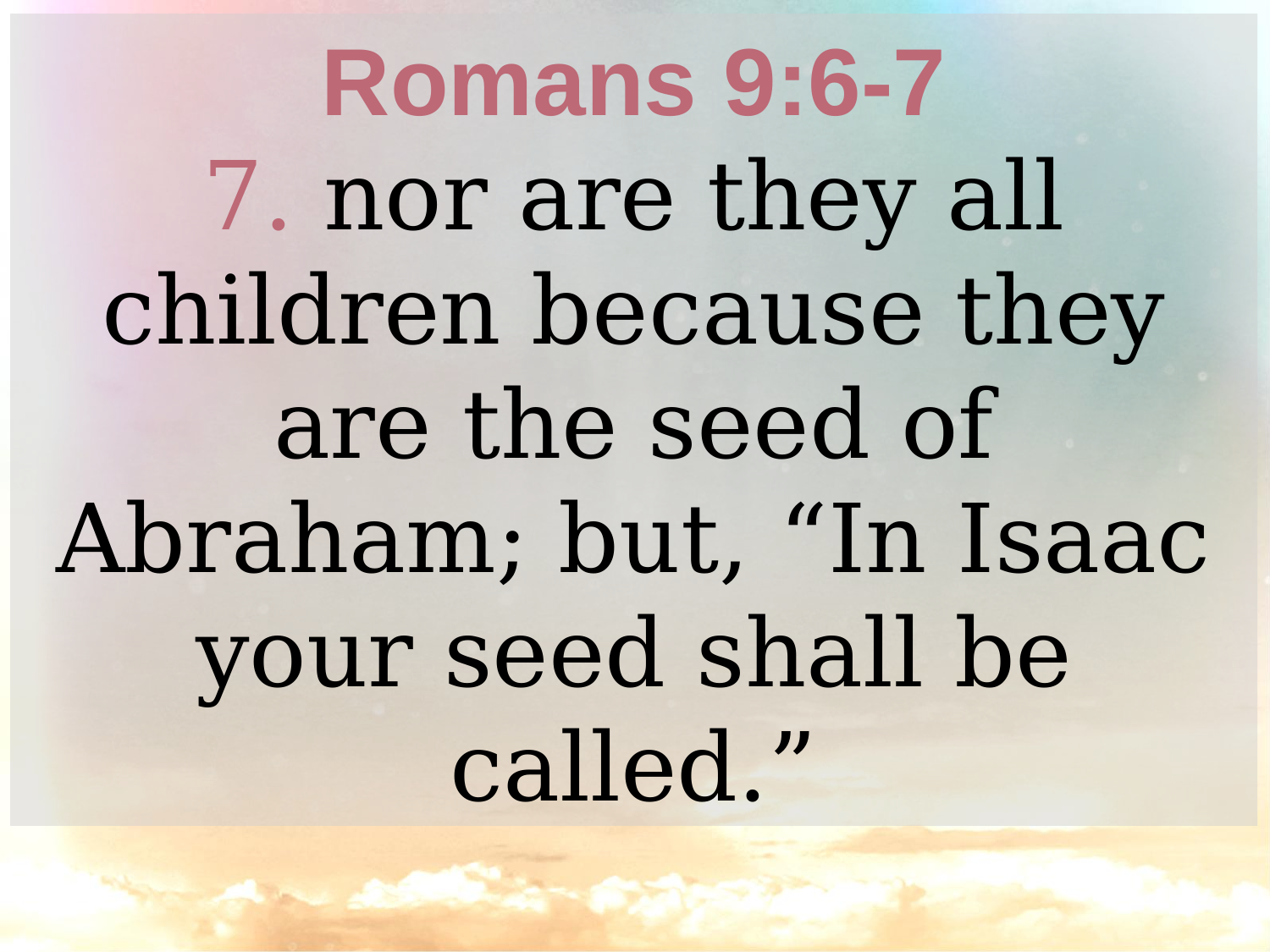

Romans 9:6-7
7. nor are they all children because they are the seed of Abraham; but, “In Isaac your seed shall be called.”